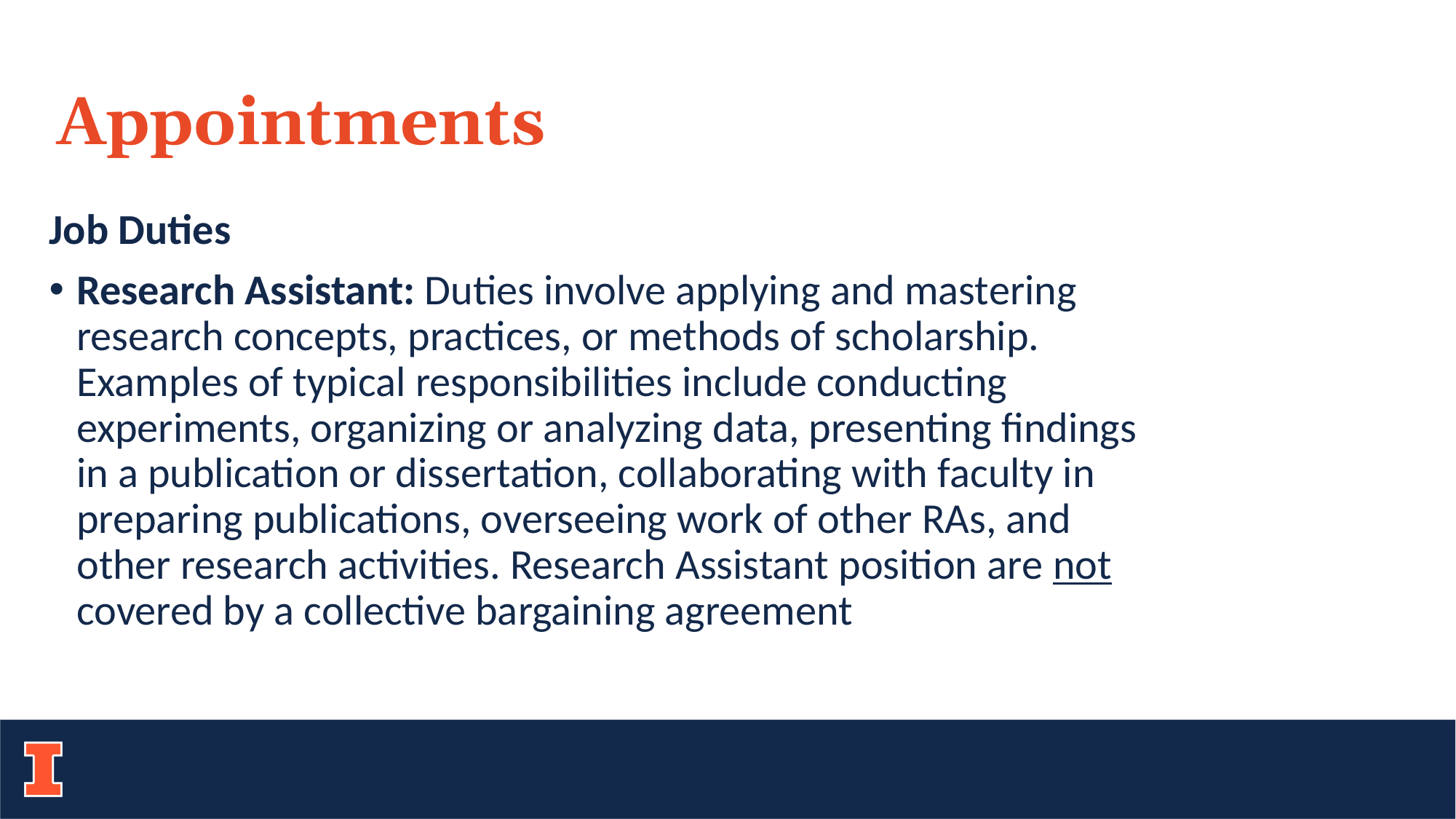

# Appointments

Job Duties
Research Assistant: Duties involve applying and mastering research concepts, practices, or methods of scholarship. Examples of typical responsibilities include conducting experiments, organizing or analyzing data, presenting findings in a publication or dissertation, collaborating with faculty in preparing publications, overseeing work of other RAs, and other research activities. Research Assistant position are not covered by a collective bargaining agreement